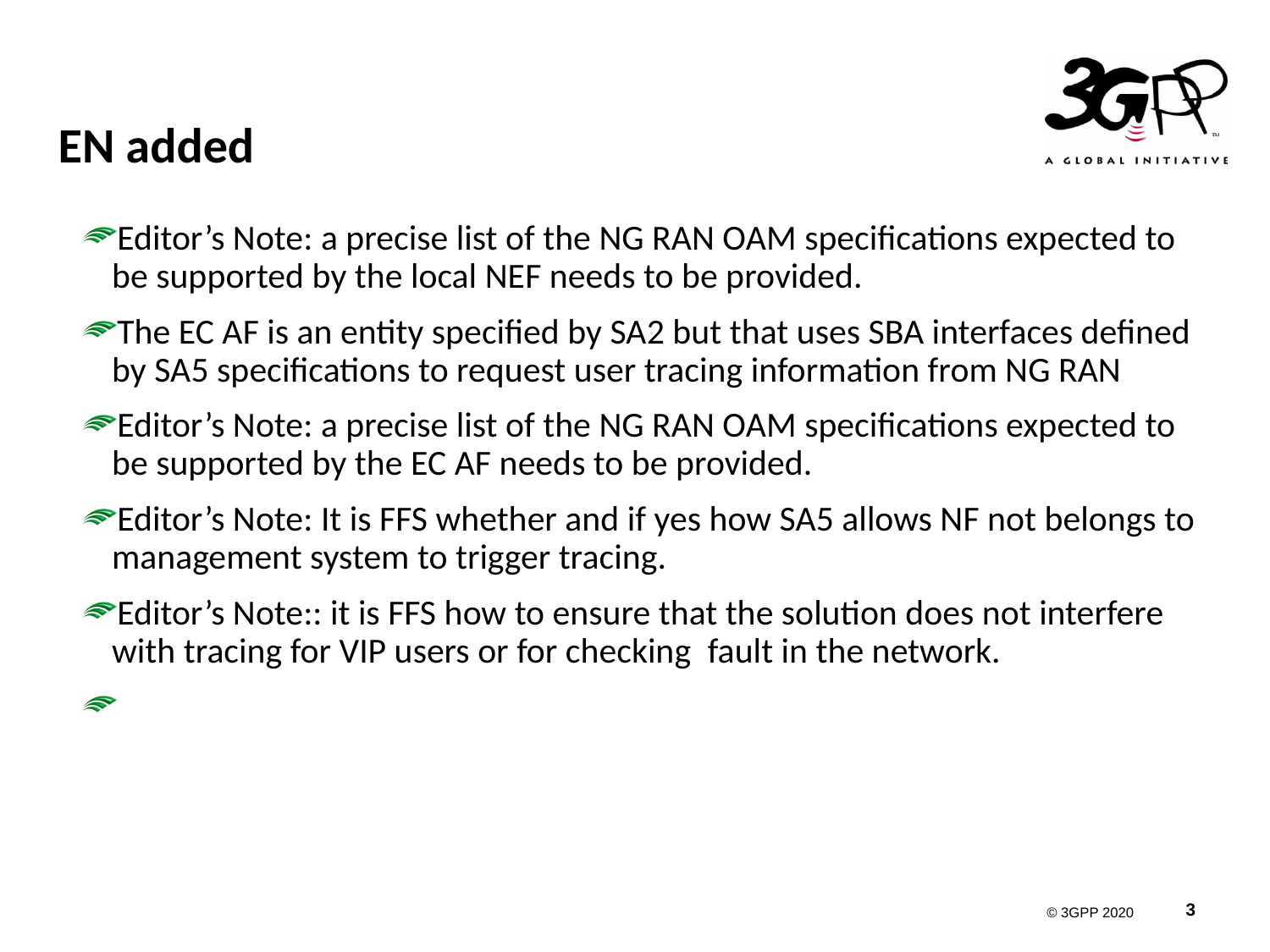

# EN added
Editor’s Note: a precise list of the NG RAN OAM specifications expected to be supported by the local NEF needs to be provided.
The EC AF is an entity specified by SA2 but that uses SBA interfaces defined by SA5 specifications to request user tracing information from NG RAN
Editor’s Note: a precise list of the NG RAN OAM specifications expected to be supported by the EC AF needs to be provided.
Editor’s Note: It is FFS whether and if yes how SA5 allows NF not belongs to management system to trigger tracing.
Editor’s Note:: it is FFS how to ensure that the solution does not interfere with tracing for VIP users or for checking  fault in the network.

|  |  |
| --- | --- |
|  |  |
| --- | --- |